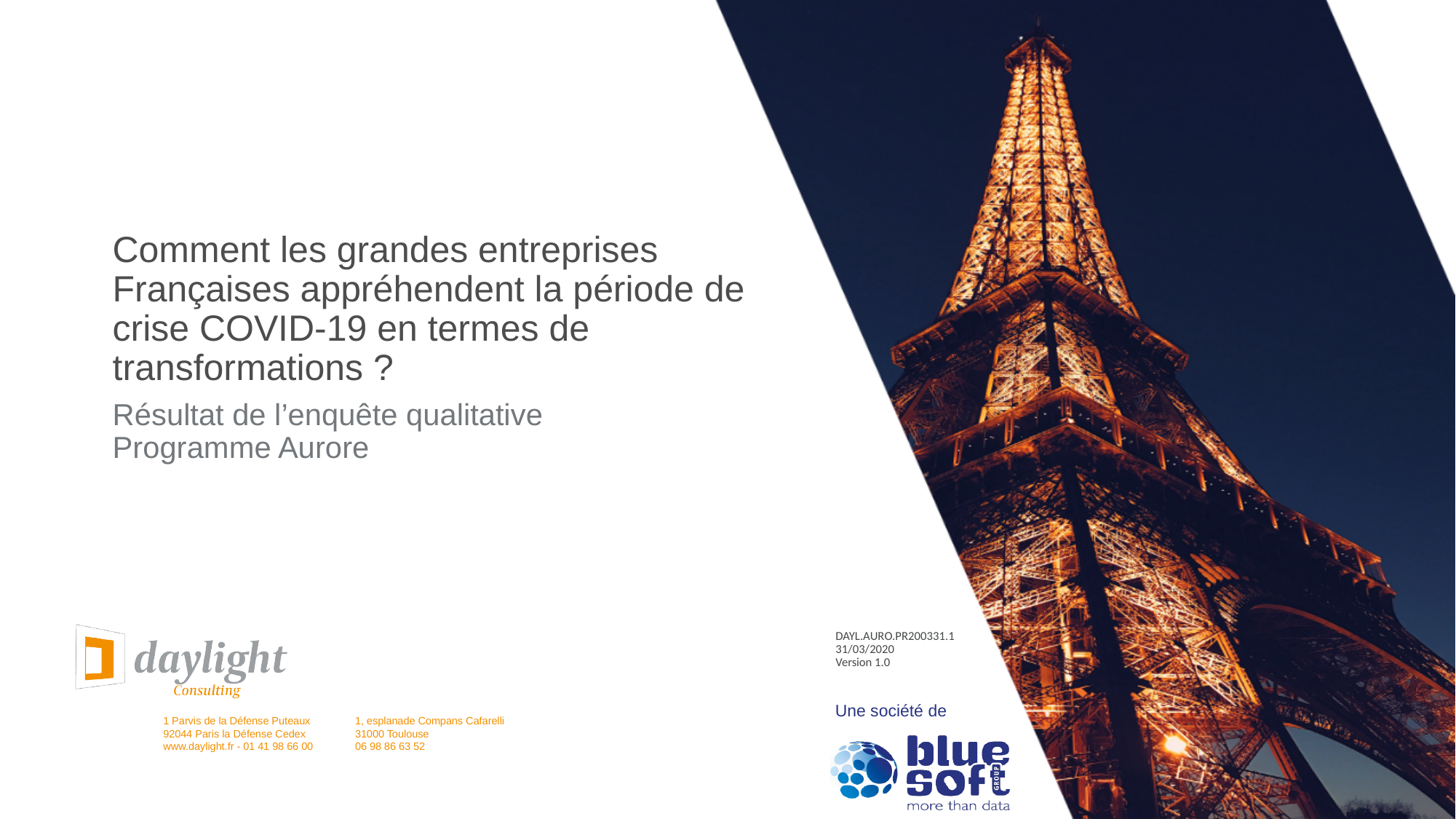

# Comment les grandes entreprises Françaises appréhendent la période de crise COVID-19 en termes de transformations ?
Résultat de l’enquête qualitative
Programme Aurore
DAYL.AURO.PR200331.1
31/03/2020
Version 1.0